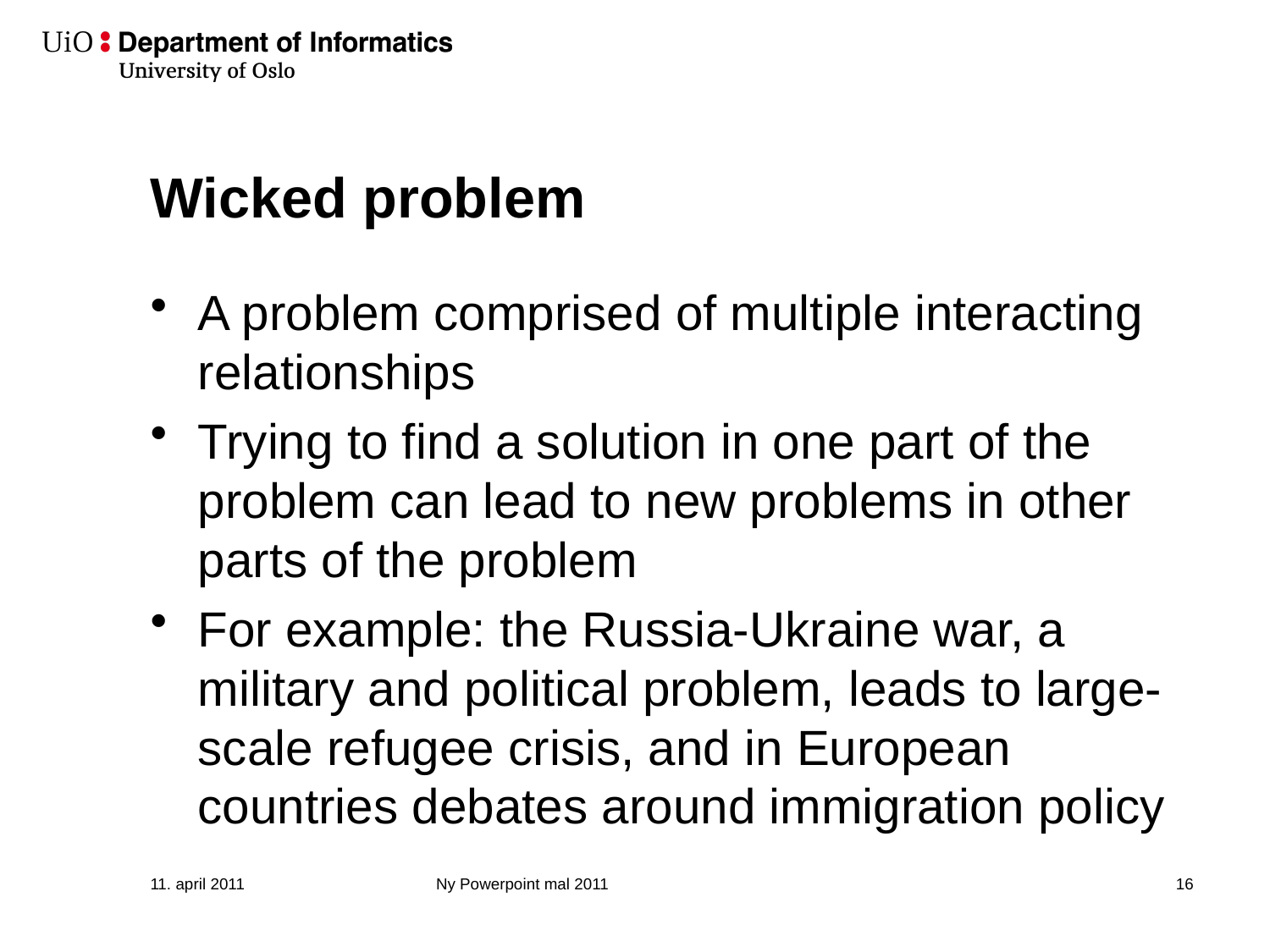

# Wicked problem
A problem comprised of multiple interacting relationships
Trying to find a solution in one part of the problem can lead to new problems in other parts of the problem
For example: the Russia-Ukraine war, a military and political problem, leads to large-scale refugee crisis, and in European countries debates around immigration policy
11. april 2011
Ny Powerpoint mal 2011
16